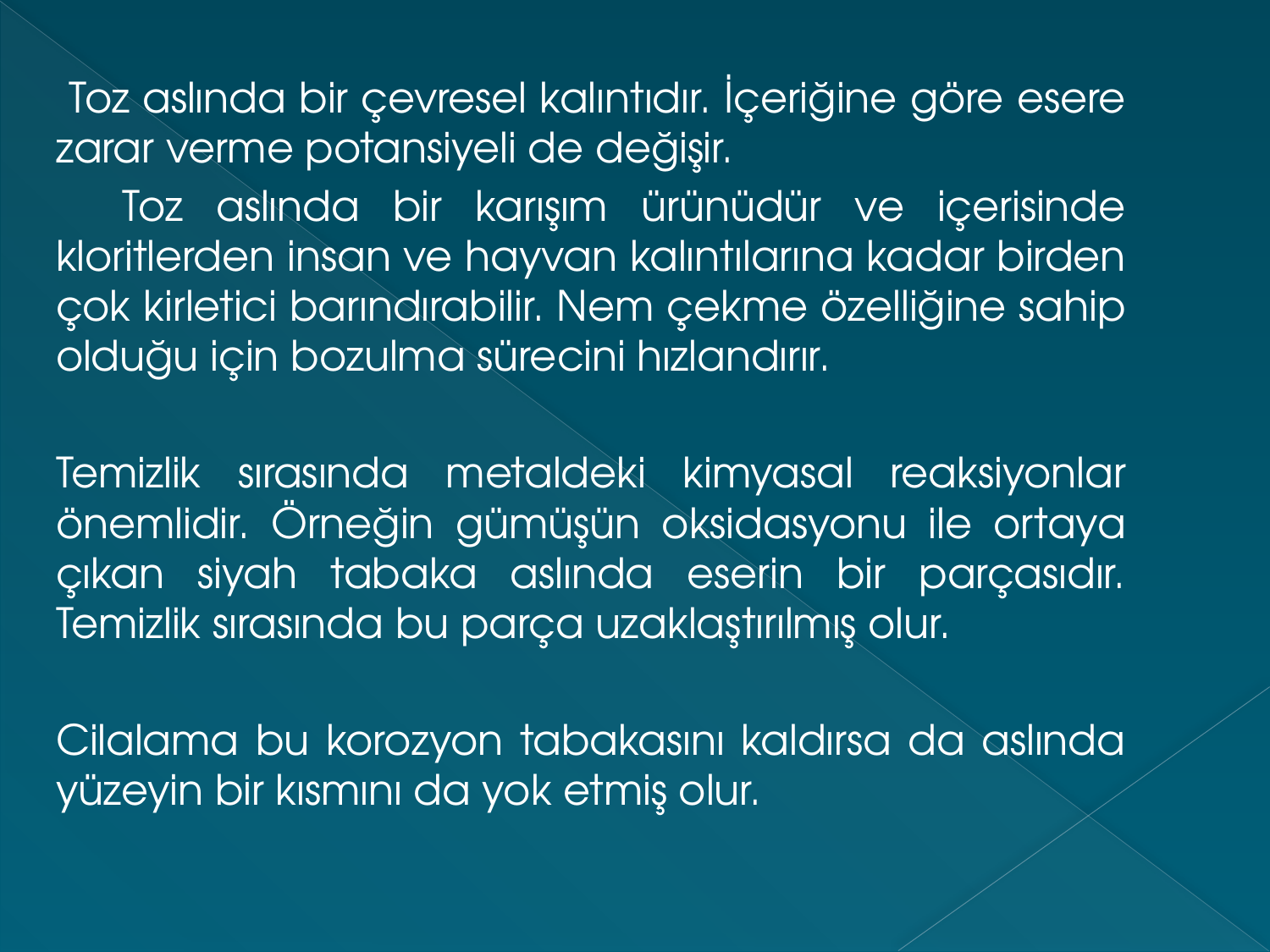

Toz aslında bir çevresel kalıntıdır. İçeriğine göre esere zarar verme potansiyeli de değişir.
  Toz aslında bir karışım ürünüdür ve içerisinde kloritlerden insan ve hayvan kalıntılarına kadar birden çok kirletici barındırabilir. Nem çekme özelliğine sahip olduğu için bozulma sürecini hızlandırır.

Temizlik sırasında metaldeki kimyasal reaksiyonlar önemlidir. Örneğin gümüşün oksidasyonu ile ortaya çıkan siyah tabaka aslında eserin bir parçasıdır. Temizlik sırasında bu parça uzaklaştırılmış olur.

Cilalama bu korozyon tabakasını kaldırsa da aslında yüzeyin bir kısmını da yok etmiş olur.